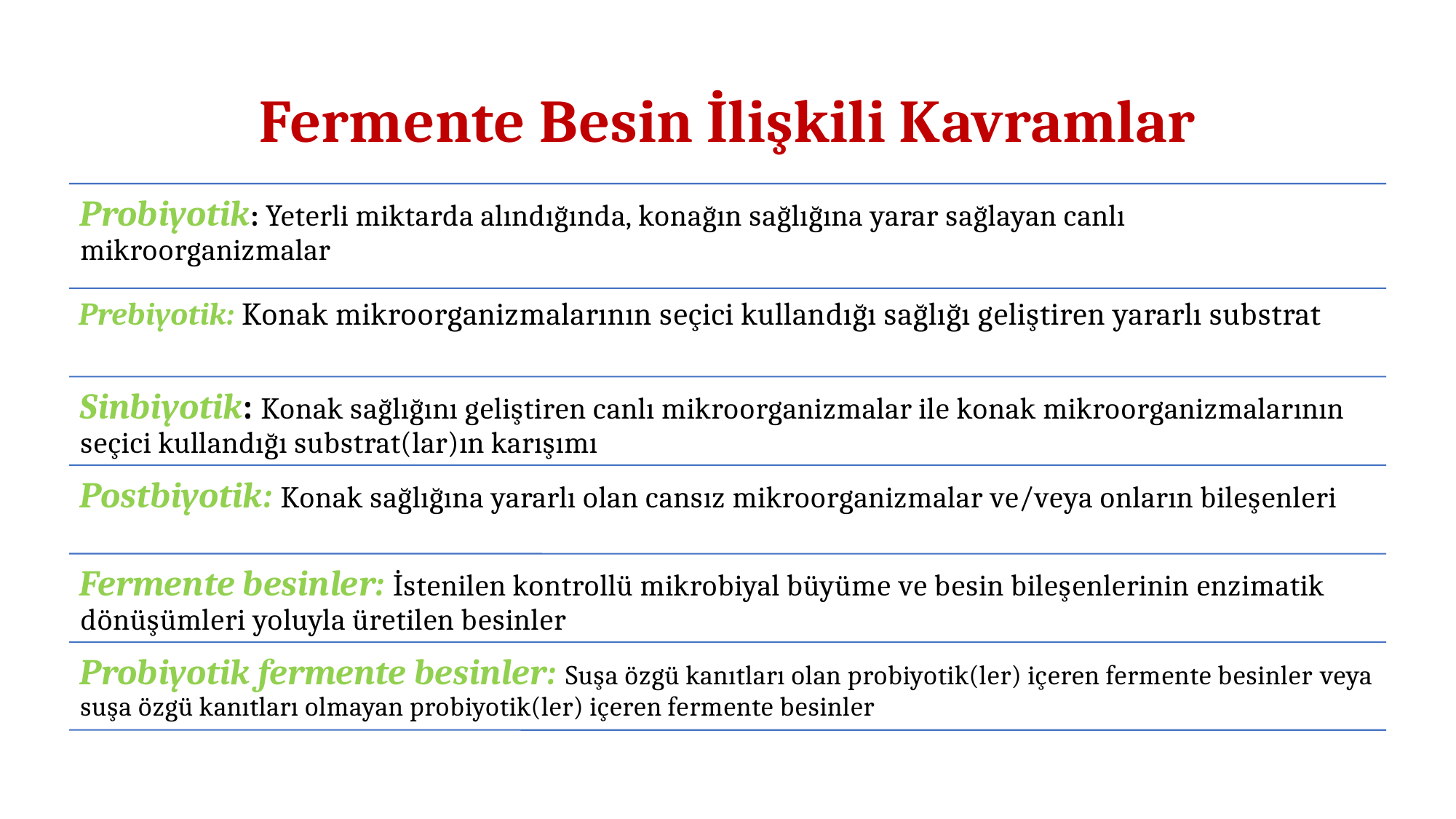

# Fermente Besin İlişkili Kavramlar
Probiyotik: Yeterli miktarda alındığında, konağın sağlığına yarar sağlayan canlı mikroorganizmalar
Prebiyotik: Konak mikroorganizmalarının seçici kullandığı sağlığı geliştiren yararlı substrat
Sinbiyotik: Konak sağlığını geliştiren canlı mikroorganizmalar ile konak mikroorganizmalarının seçici kullandığı substrat(lar)ın karışımı
Postbiyotik: Konak sağlığına yararlı olan cansız mikroorganizmalar ve/veya onların bileşenleri
Fermente besinler: İstenilen kontrollü mikrobiyal büyüme ve besin bileşenlerinin enzimatik dönüşümleri yoluyla üretilen besinler
Probiyotik fermente besinler: Suşa özgü kanıtları olan probiyotik(ler) içeren fermente besinler veya suşa özgü kanıtları olmayan probiyotik(ler) içeren fermente besinler